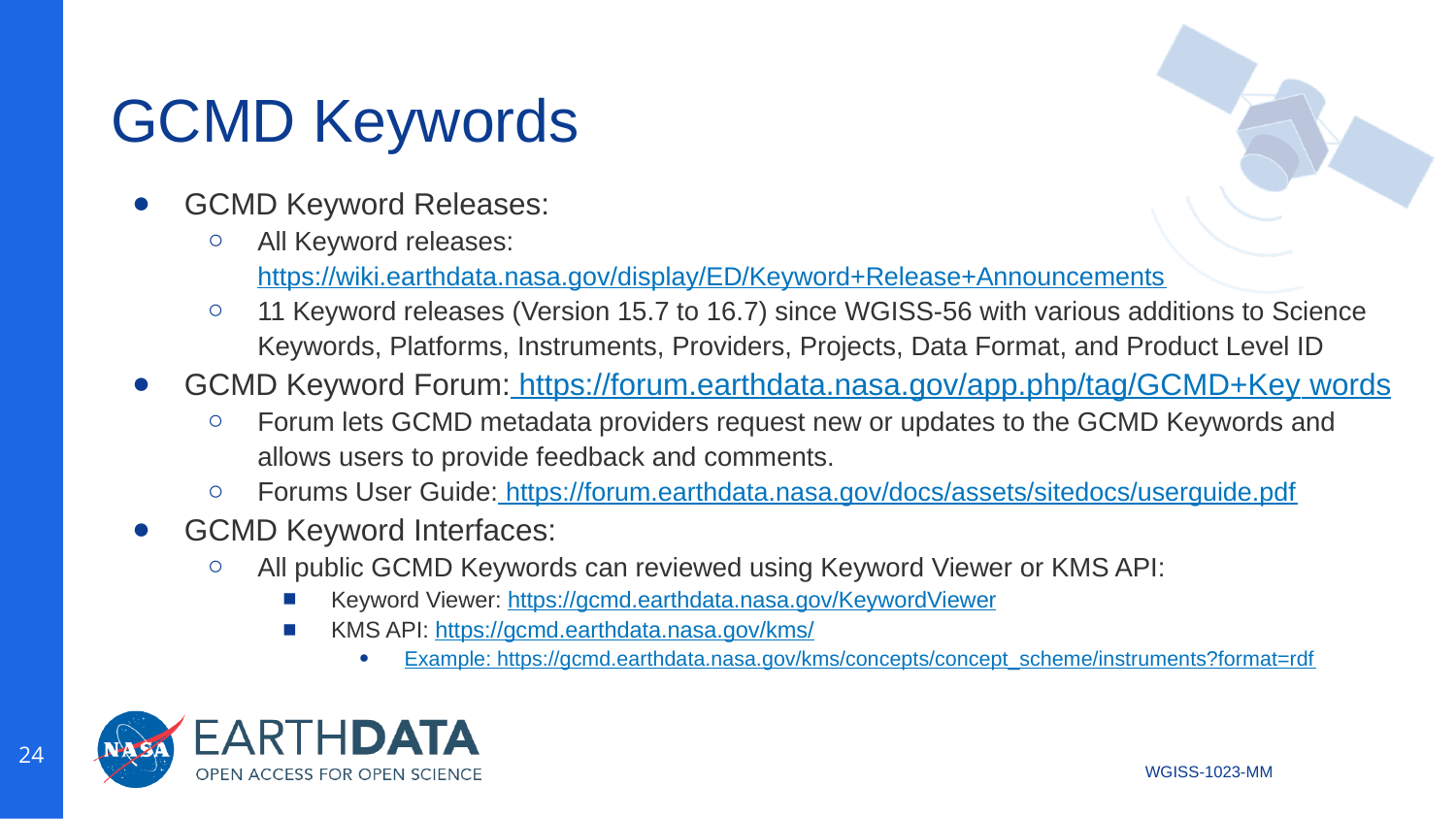

# GCMD Keywords
GCMD Keyword Releases:
All Keyword releases: https://wiki.earthdata.nasa.gov/display/ED/Keyword+Release+Announcements
11 Keyword releases (Version 15.7 to 16.7) since WGISS-56 with various additions to Science Keywords, Platforms, Instruments, Providers, Projects, Data Format, and Product Level ID
GCMD Keyword Forum: https://forum.earthdata.nasa.gov/app.php/tag/GCMD+Key words
Forum lets GCMD metadata providers request new or updates to the GCMD Keywords and allows users to provide feedback and comments.
Forums User Guide: https://forum.earthdata.nasa.gov/docs/assets/sitedocs/userguide.pdf
GCMD Keyword Interfaces:
All public GCMD Keywords can reviewed using Keyword Viewer or KMS API:
Keyword Viewer: https://gcmd.earthdata.nasa.gov/KeywordViewer
KMS API: https://gcmd.earthdata.nasa.gov/kms/
Example: https://gcmd.earthdata.nasa.gov/kms/concepts/concept_scheme/instruments?format=rdf
24
WGISS-1023-MM